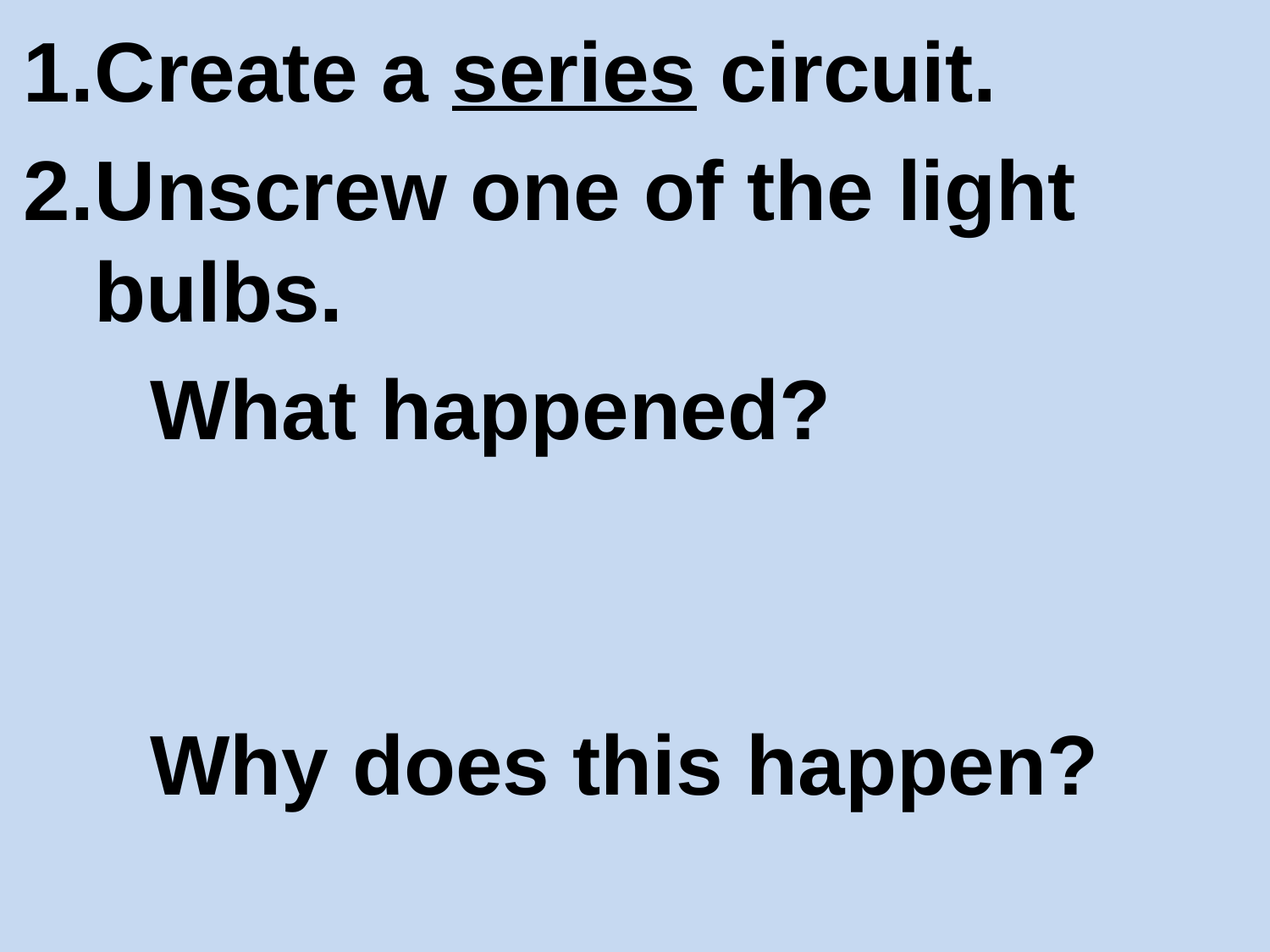

Create a series circuit.
Unscrew one of the light bulbs.
	What happened?

	Why does this happen?